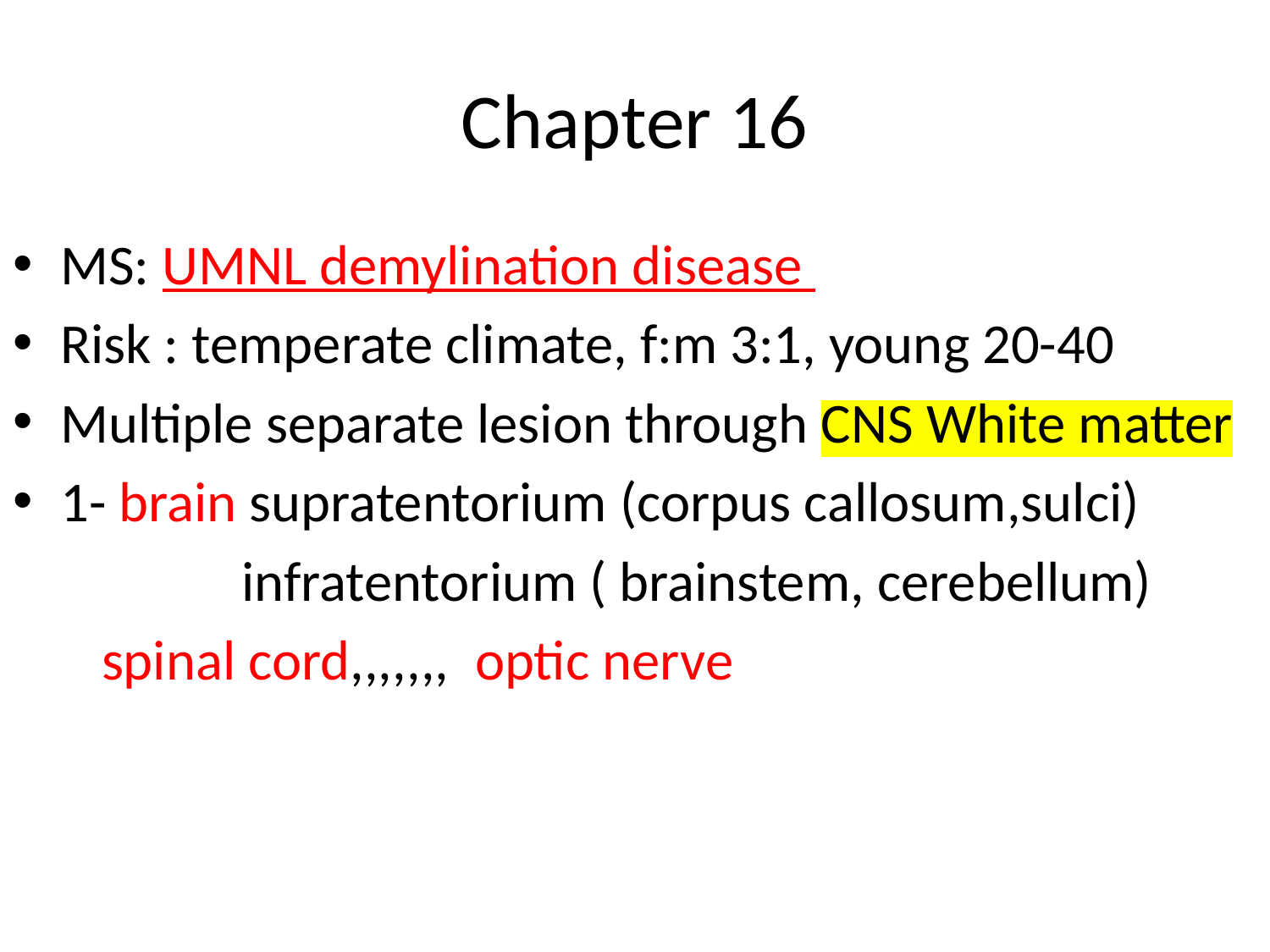

# Chapter 16
MS: UMNL demylination disease
Risk : temperate climate, f:m 3:1, young 20-40
Multiple separate lesion through CNS White matter
1- brain supratentorium (corpus callosum,sulci)
                  infratentorium ( brainstem, cerebellum)
       spinal cord,,,,,,,  optic nerve